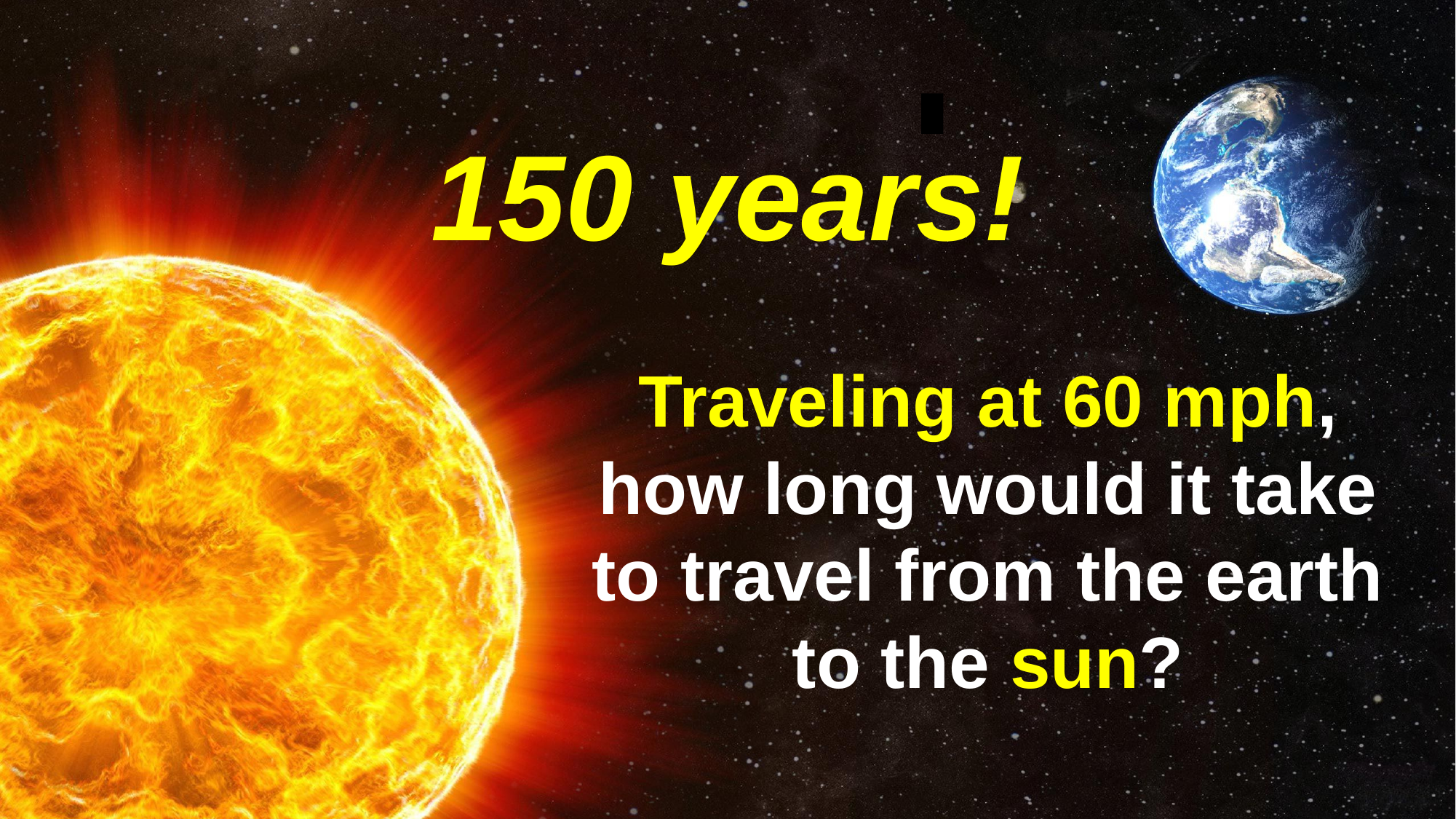

150 years!
Traveling at 60 mph, how long would it take to travel from the earth to the sun?